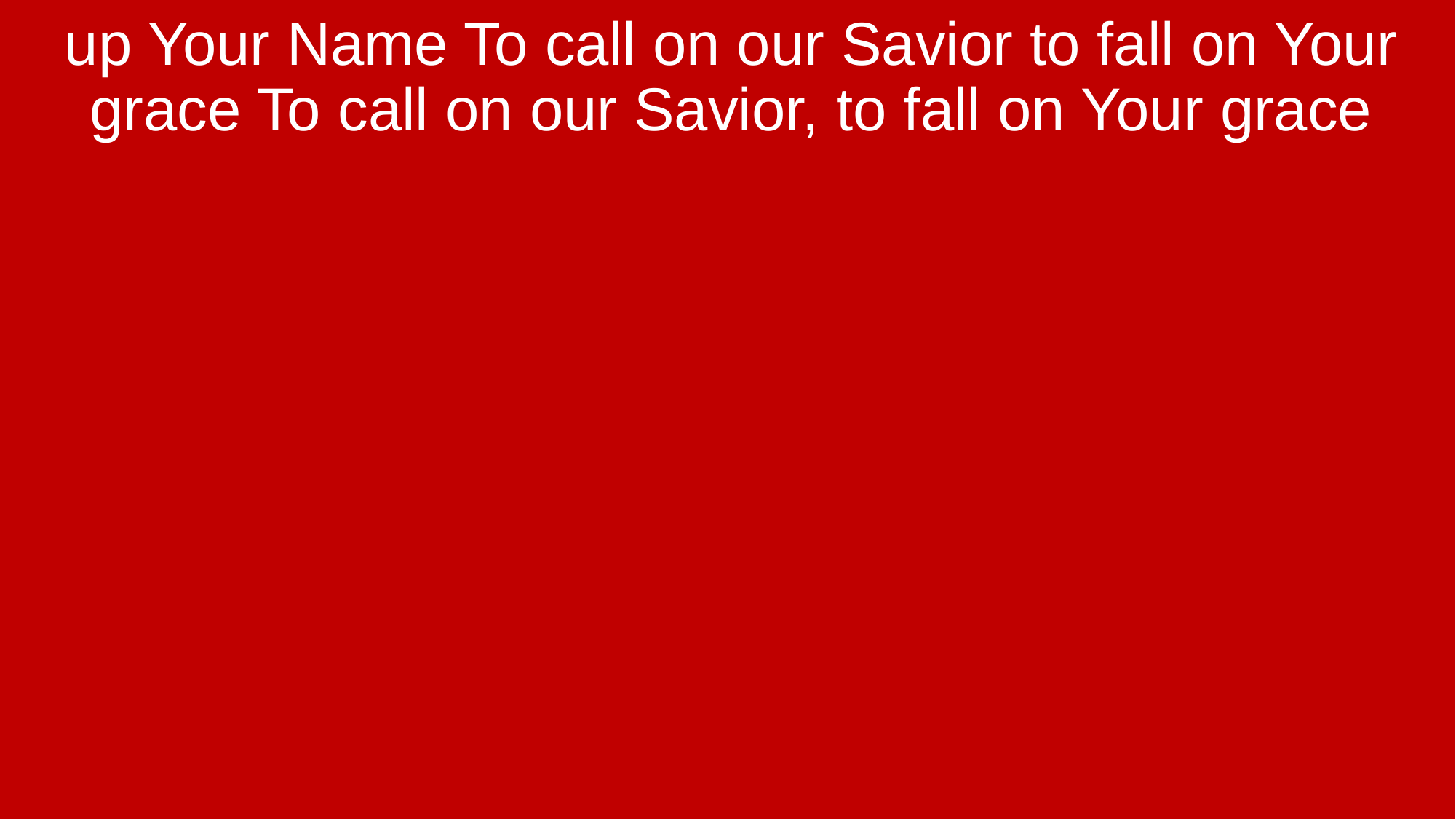

up Your Name To call on our Savior to fall on Your grace To call on our Savior, to fall on Your grace